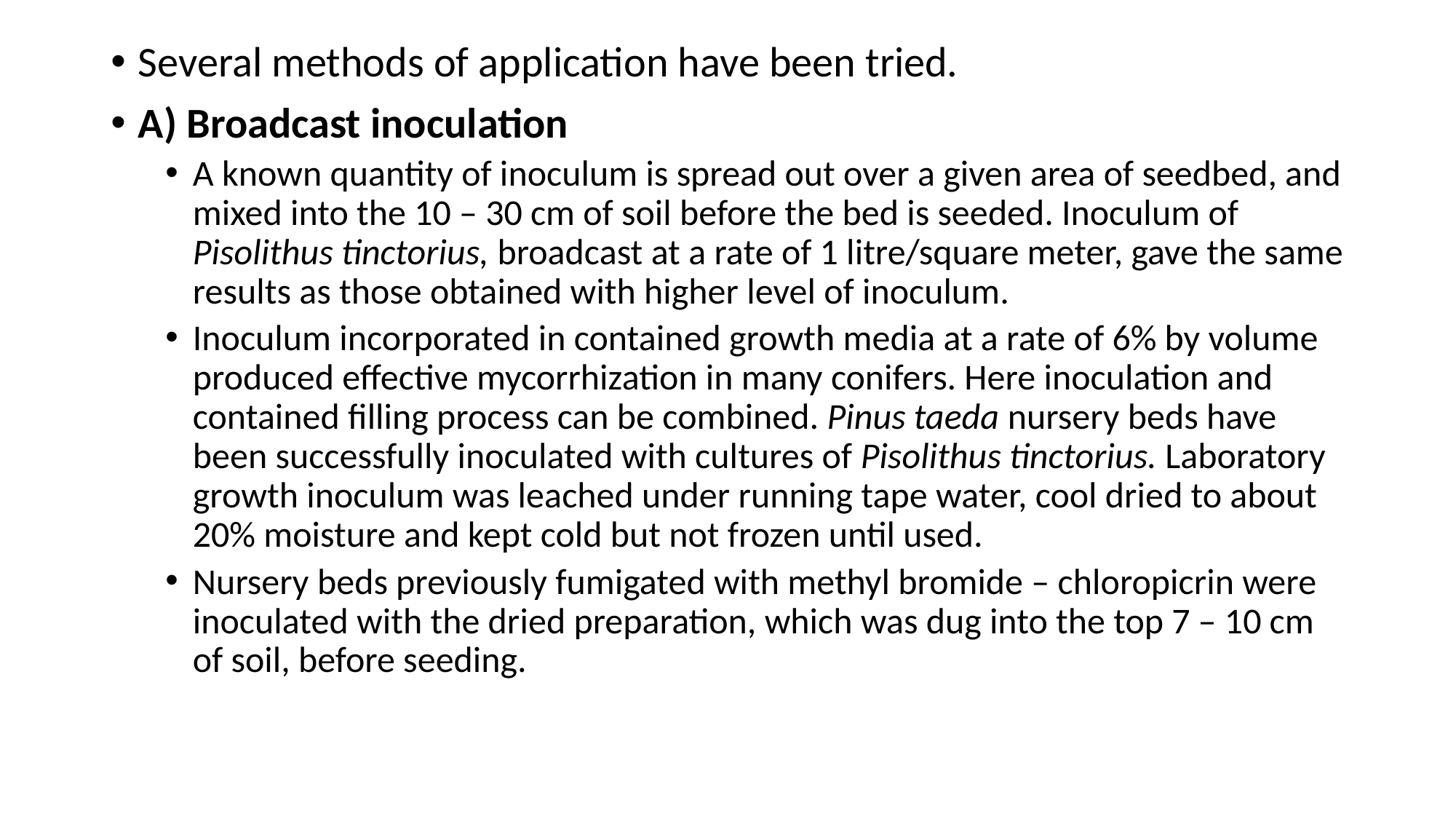

Several methods of application have been tried.
A) Broadcast inoculation
A known quantity of inoculum is spread out over a given area of seedbed, and mixed into the 10 – 30 cm of soil before the bed is seeded. Inoculum of Pisolithus tinctorius, broadcast at a rate of 1 litre/square meter, gave the same results as those obtained with higher level of inoculum.
Inoculum incorporated in contained growth media at a rate of 6% by volume produced effective mycorrhization in many conifers. Here inoculation and contained filling process can be combined. Pinus taeda nursery beds have been successfully inoculated with cultures of Pisolithus tinctorius. Laboratory growth inoculum was leached under running tape water, cool dried to about 20% moisture and kept cold but not frozen until used.
Nursery beds previously fumigated with methyl bromide – chloropicrin were inoculated with the dried preparation, which was dug into the top 7 – 10 cm of soil, before seeding.